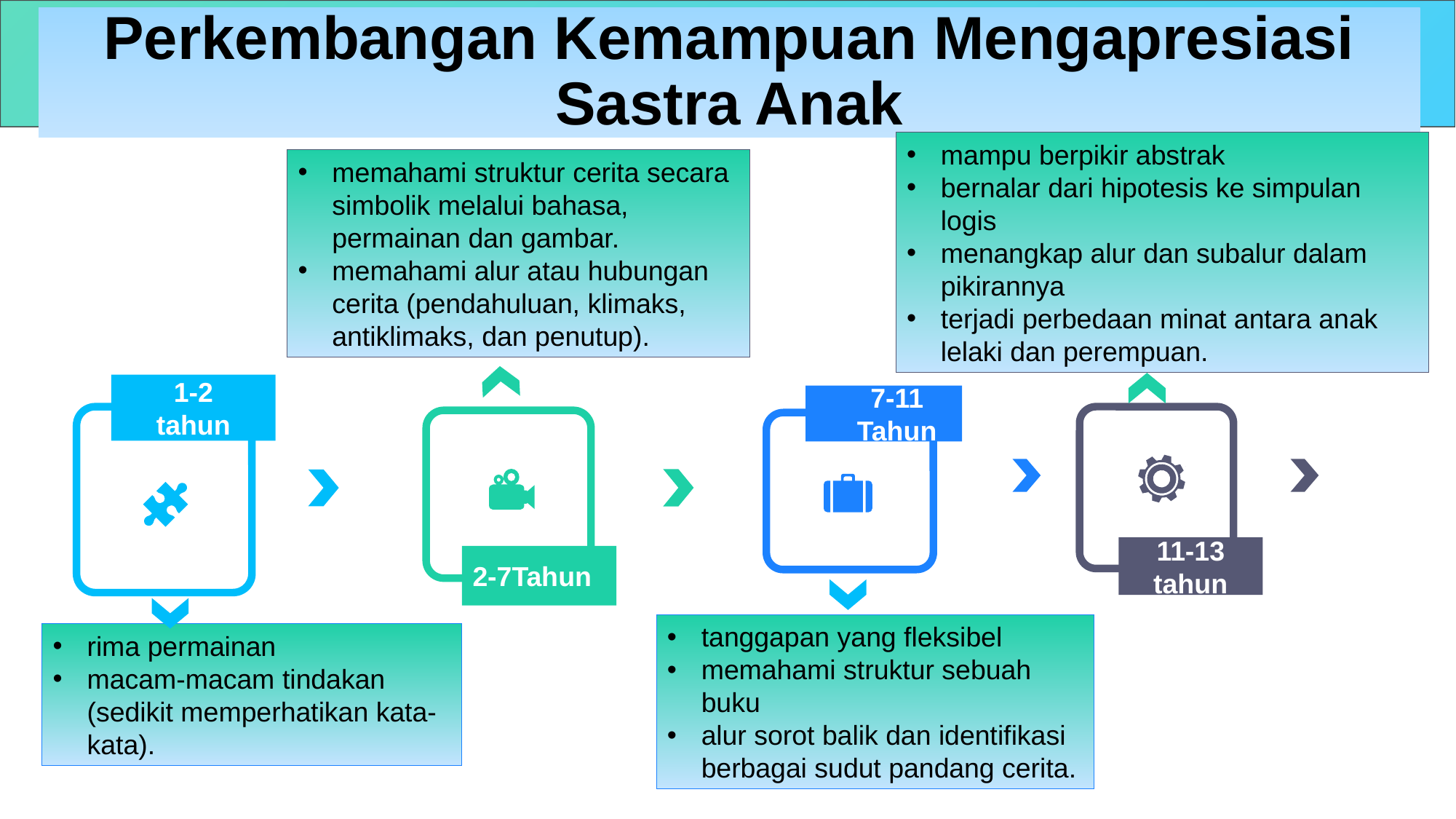

Perkembangan Kemampuan Mengapresiasi Sastra Anak
mampu berpikir abstrak
bernalar dari hipotesis ke simpulan logis
menangkap alur dan subalur dalam pikirannya
terjadi perbedaan minat antara anak lelaki dan perempuan.

11-13 tahun

memahami struktur cerita secara simbolik melalui bahasa, permainan dan gambar.
memahami alur atau hubungan cerita (pendahuluan, klimaks, antiklimaks, dan penutup).

2-7Tahun

1-2 tahun

rima permainan
macam-macam tindakan (sedikit memperhatikan kata-kata).

7-11 Tahun

tanggapan yang fleksibel
memahami struktur sebuah buku
alur sorot balik dan identifikasi berbagai sudut pandang cerita.